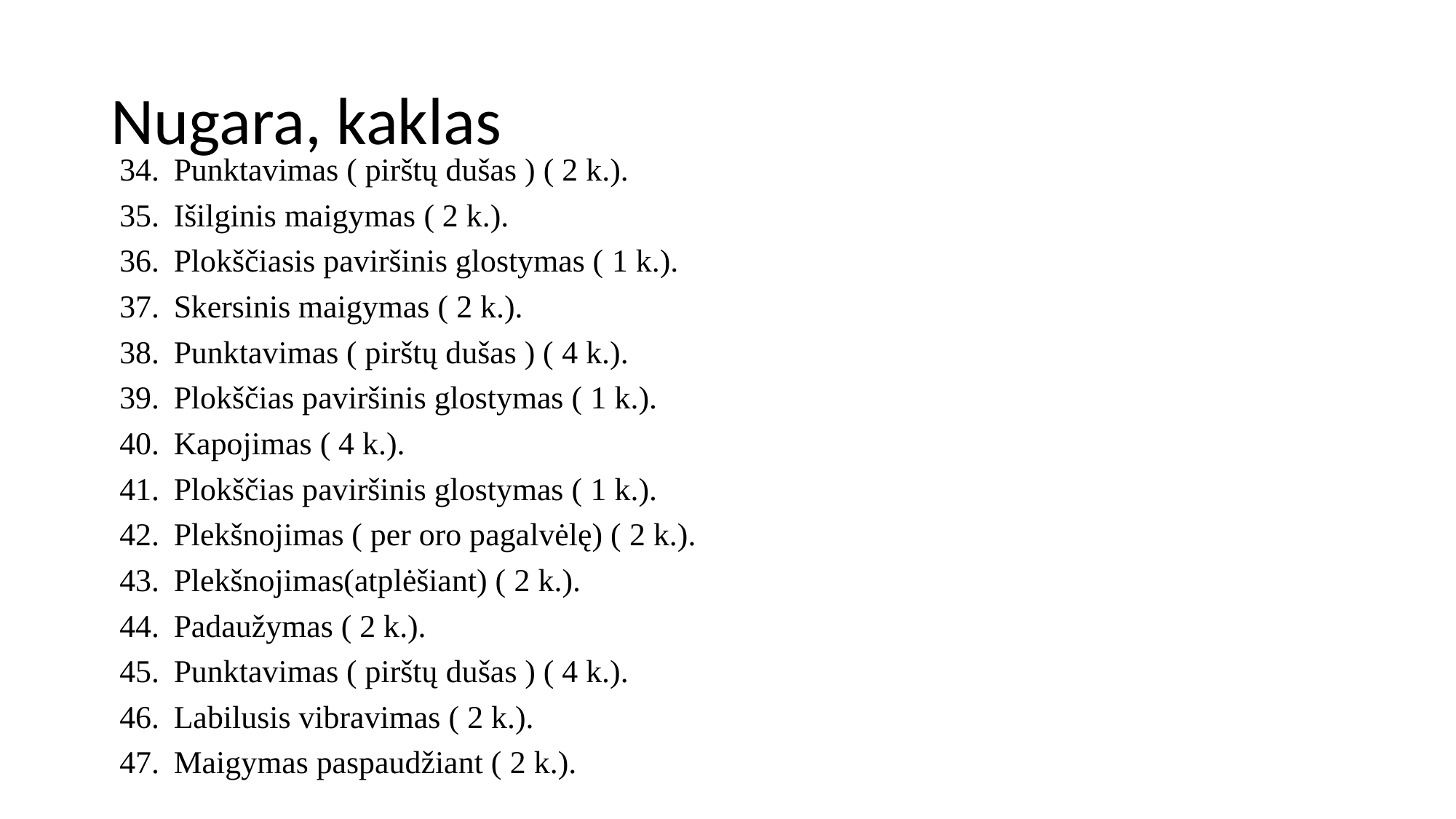

# Nugara, kaklas
Punktavimas ( pirštų dušas ) ( 2 k.).
Išilginis maigymas ( 2 k.).
Plokščiasis paviršinis glostymas ( 1 k.).
Skersinis maigymas ( 2 k.).
Punktavimas ( pirštų dušas ) ( 4 k.).
Plokščias paviršinis glostymas ( 1 k.).
Kapojimas ( 4 k.).
Plokščias paviršinis glostymas ( 1 k.).
Plekšnojimas ( per oro pagalvėlę) ( 2 k.).
Plekšnojimas(atplėšiant) ( 2 k.).
Padaužymas ( 2 k.).
Punktavimas ( pirštų dušas ) ( 4 k.).
Labilusis vibravimas ( 2 k.).
Maigymas paspaudžiant ( 2 k.).